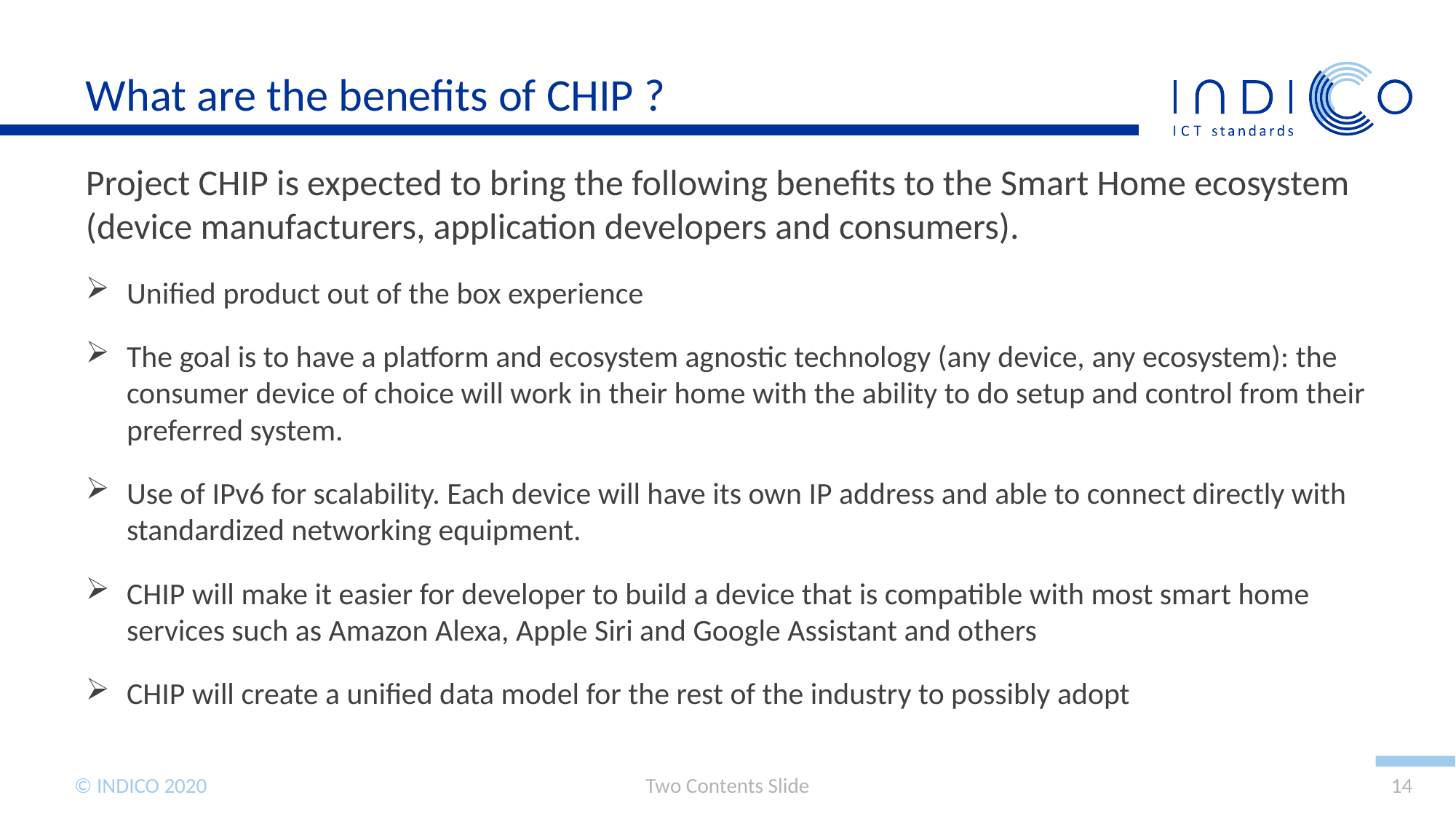

# What are the benefits of CHIP ?
Project CHIP is expected to bring the following benefits to the Smart Home ecosystem (device manufacturers, application developers and consumers).
Unified product out of the box experience
The goal is to have a platform and ecosystem agnostic technology (any device, any ecosystem): the consumer device of choice will work in their home with the ability to do setup and control from their preferred system.
Use of IPv6 for scalability. Each device will have its own IP address and able to connect directly with standardized networking equipment.
CHIP will make it easier for developer to build a device that is compatible with most smart home services such as Amazon Alexa, Apple Siri and Google Assistant and others
CHIP will create a unified data model for the rest of the industry to possibly adopt

Two Contents Slide